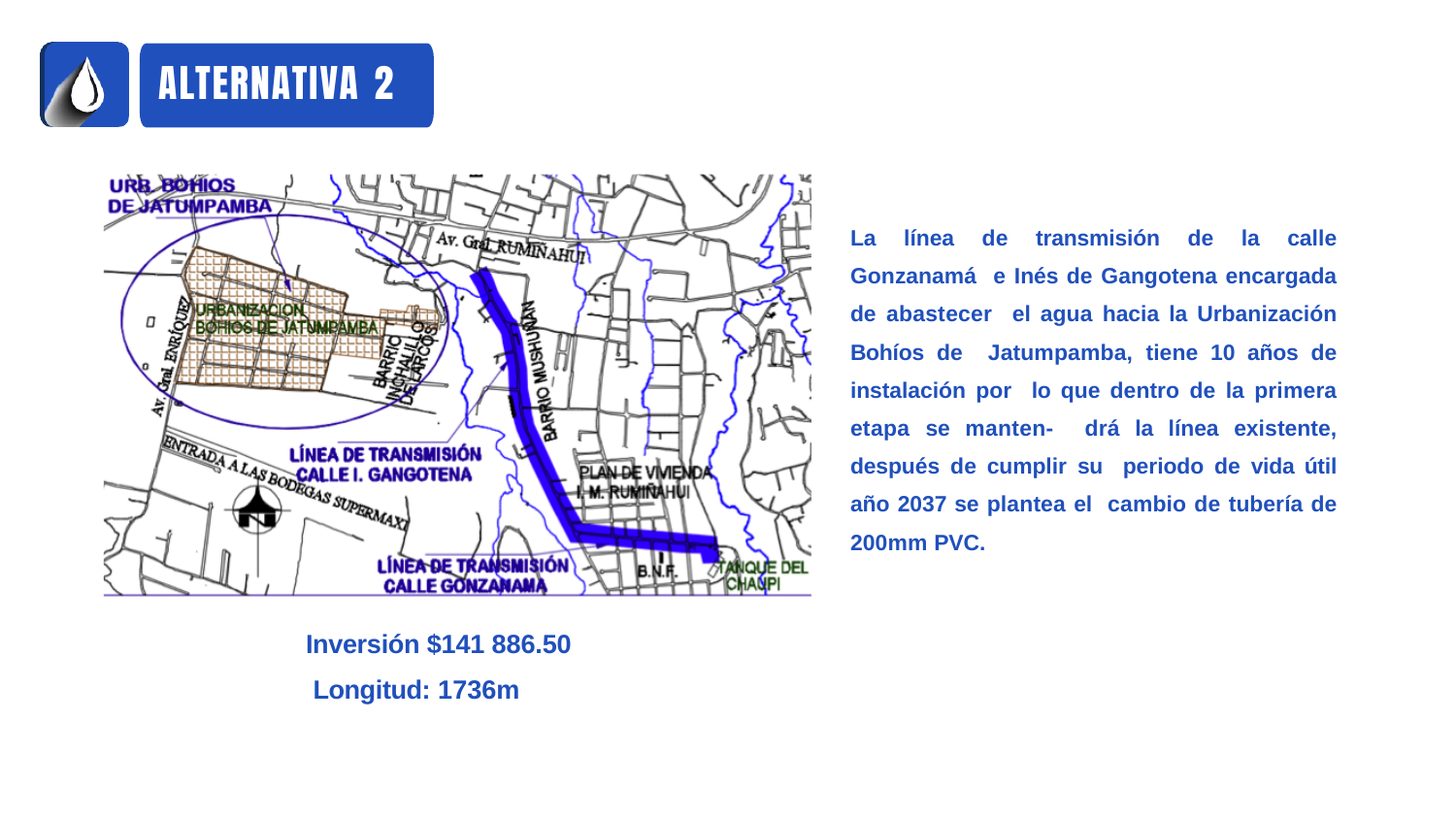

# ALTERNATIVA 2

La línea de transmisión de la calle Gonzanamá  e Inés de Gangotena encargada de abastecer  el agua hacia la Urbanización Bohíos de  Jatumpamba, tiene 10 años de instalación por  lo que dentro de la primera etapa se manten-  drá la línea existente, después de cumplir su  periodo de vida útil año 2037 se plantea el  cambio de tubería de 200mm PVC.
Inversión $141 886.50  Longitud: 1736m